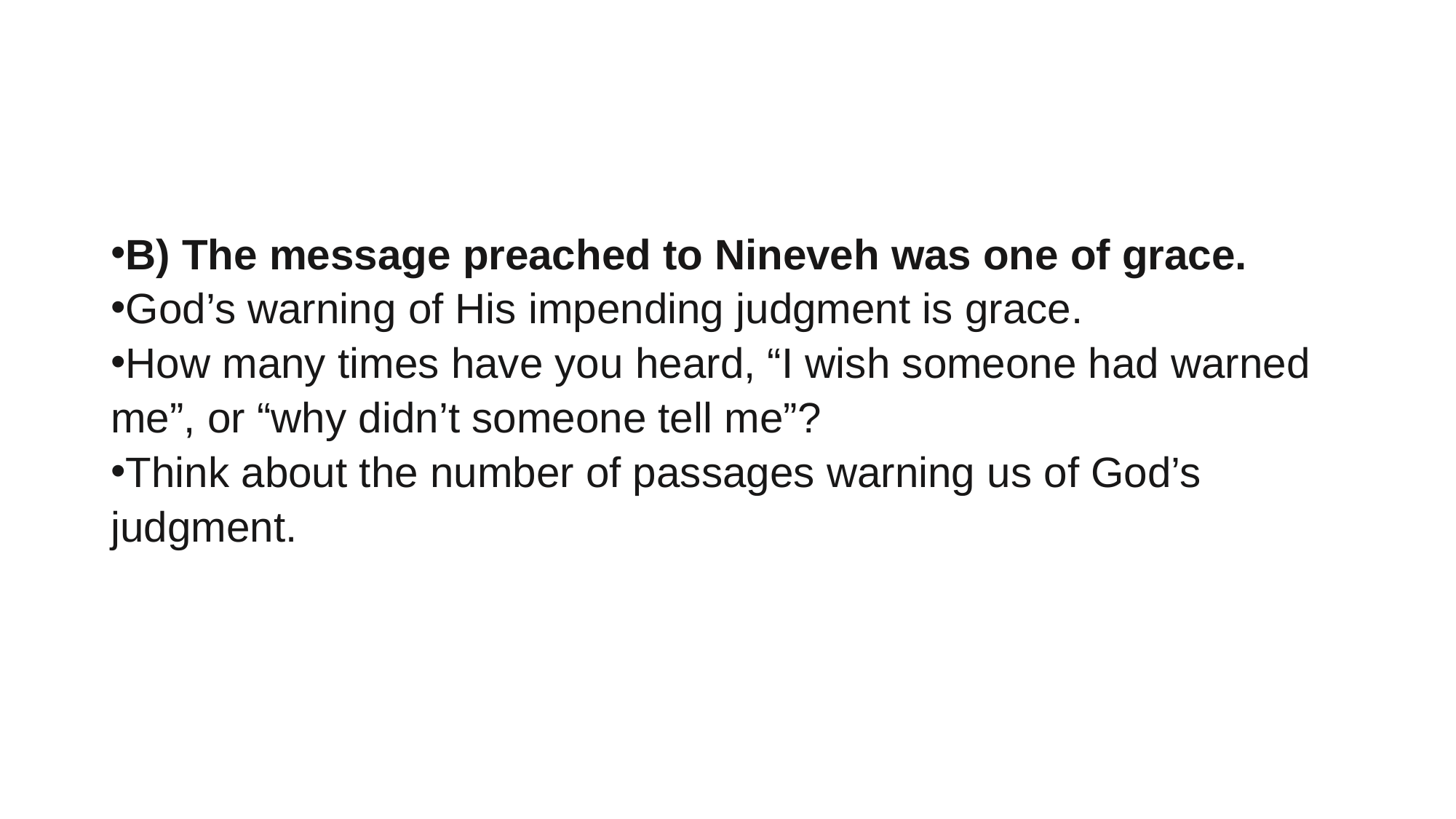

#
B) The message preached to Nineveh was one of grace.
God’s warning of His impending judgment is grace.
How many times have you heard, “I wish someone had warned me”, or “why didn’t someone tell me”?
Think about the number of passages warning us of God’s judgment.